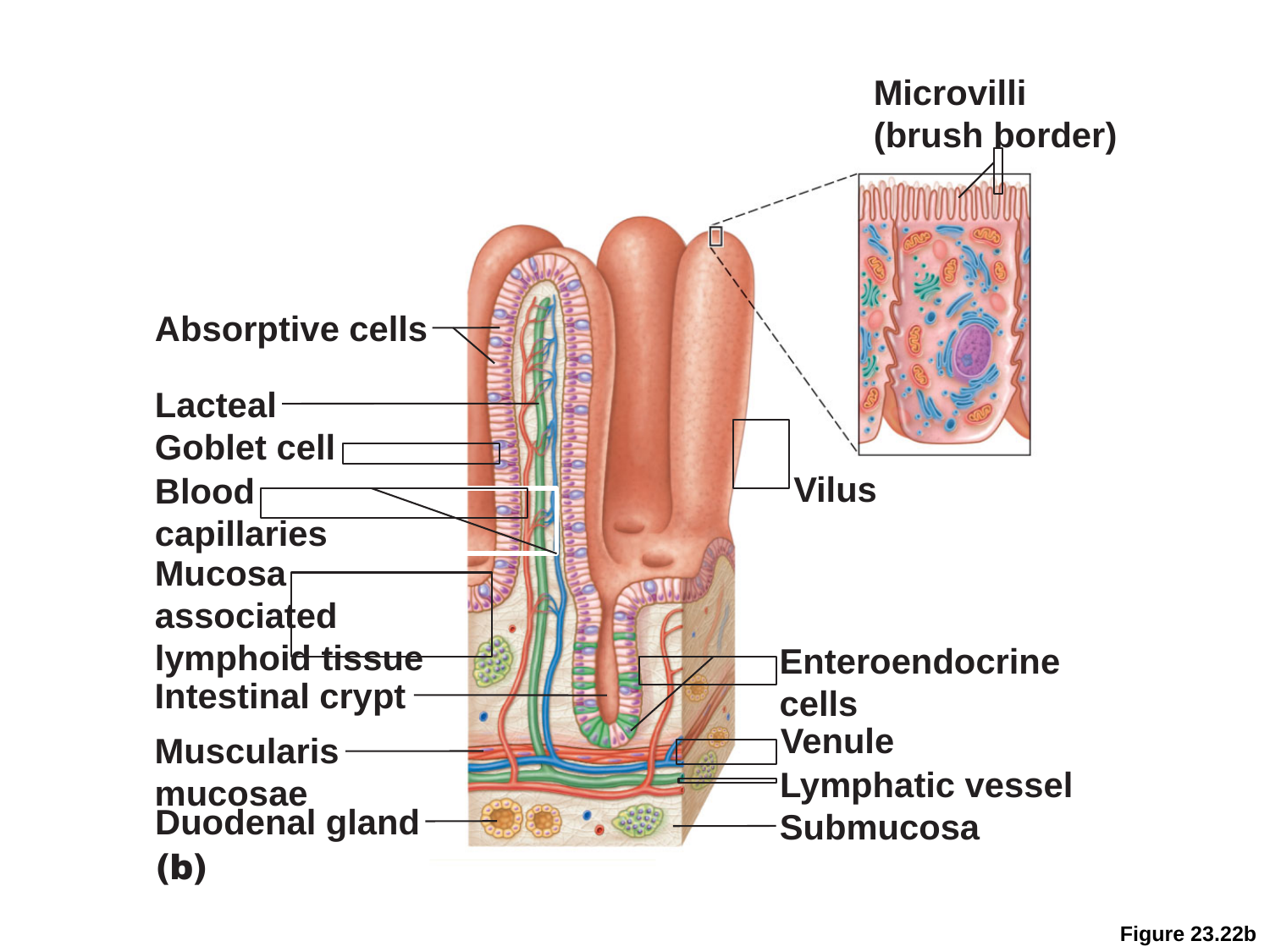

Microvilli
(brush border)

Absorptive cells

Lacteal

Goblet cell

Vilus
Blood
capillaries

Mucosa
associated
lymphoid tissue

Enteroendocrine
cells

Intestinal crypt

Venule
Muscularis
mucosae

Lymphatic vessel

Duodenal gland
Submucosa

(b)
Figure 23.22b